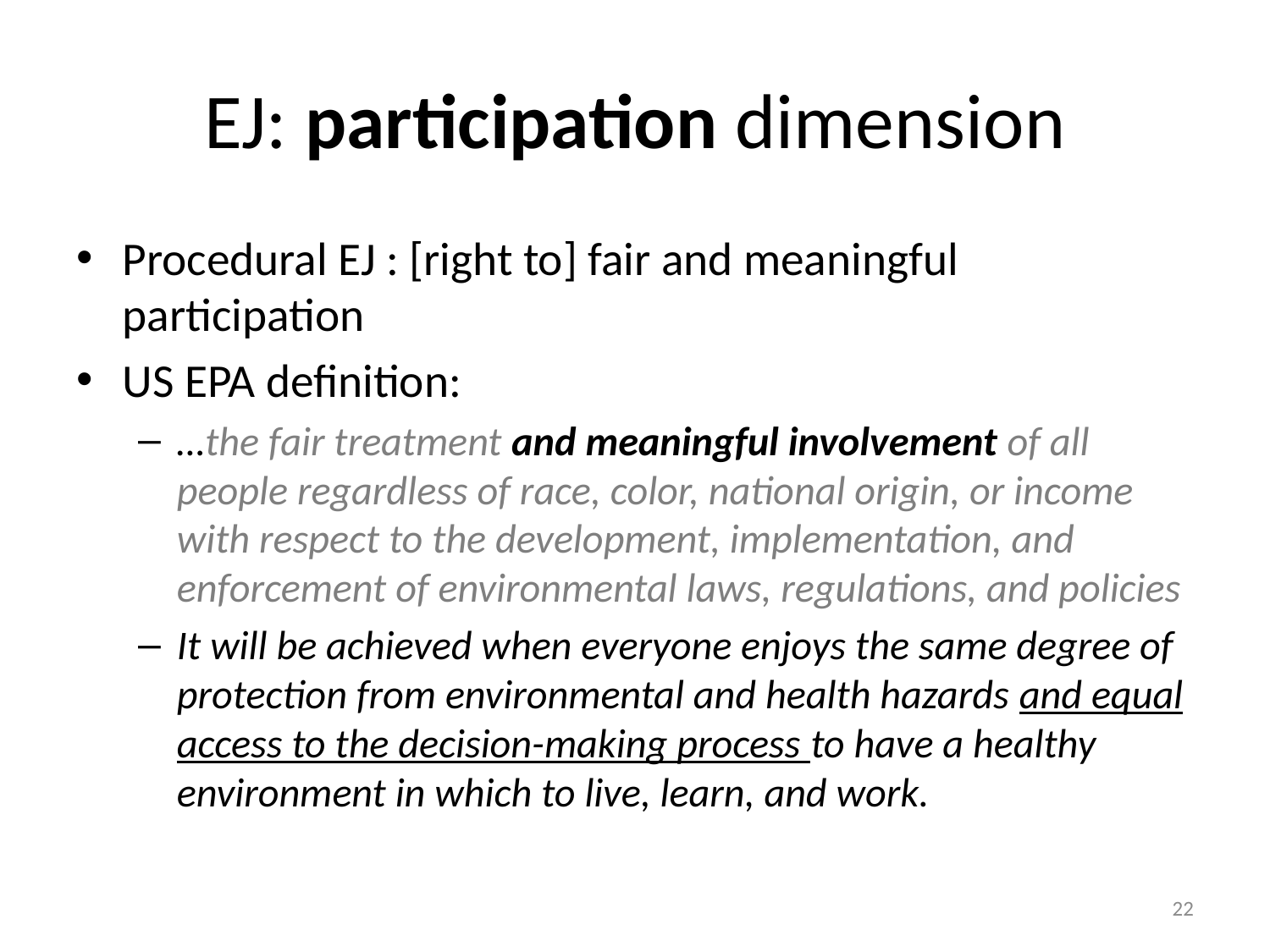

# EJ: participation dimension
Procedural EJ : [right to] fair and meaningful participation
US EPA definition:
…the fair treatment and meaningful involvement of all people regardless of race, color, national origin, or income with respect to the development, implementation, and enforcement of environmental laws, regulations, and policies
It will be achieved when everyone enjoys the same degree of protection from environmental and health hazards and equal access to the decision-making process to have a healthy environment in which to live, learn, and work.

22